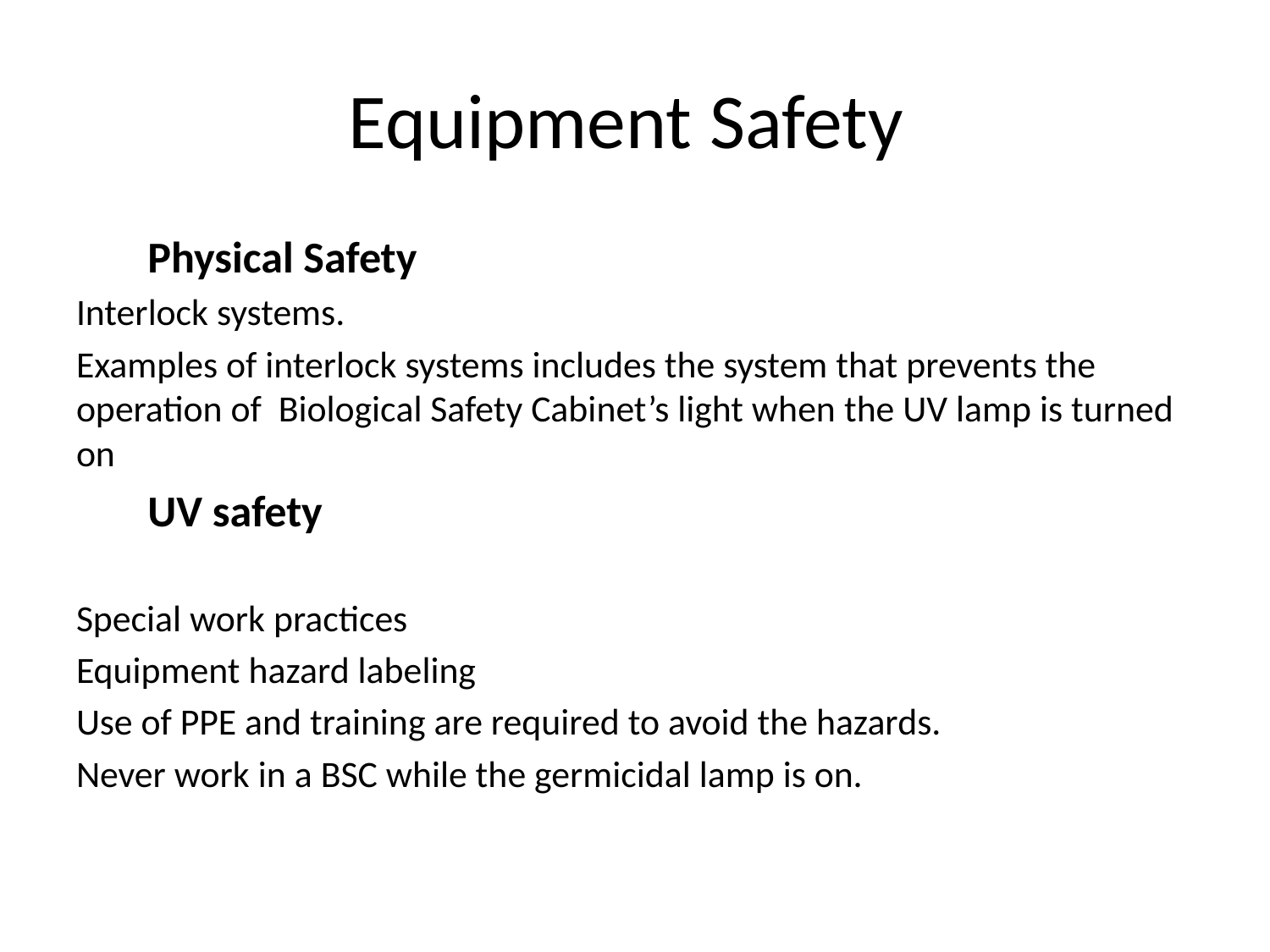

# Equipment Safety
Physical Safety
Interlock systems.
Examples of interlock systems includes the system that prevents the operation of  Biological Safety Cabinet’s light when the UV lamp is turned on
UV safety

Special work practices
Equipment hazard labeling
Use of PPE and training are required to avoid the hazards.
Never work in a BSC while the germicidal lamp is on.